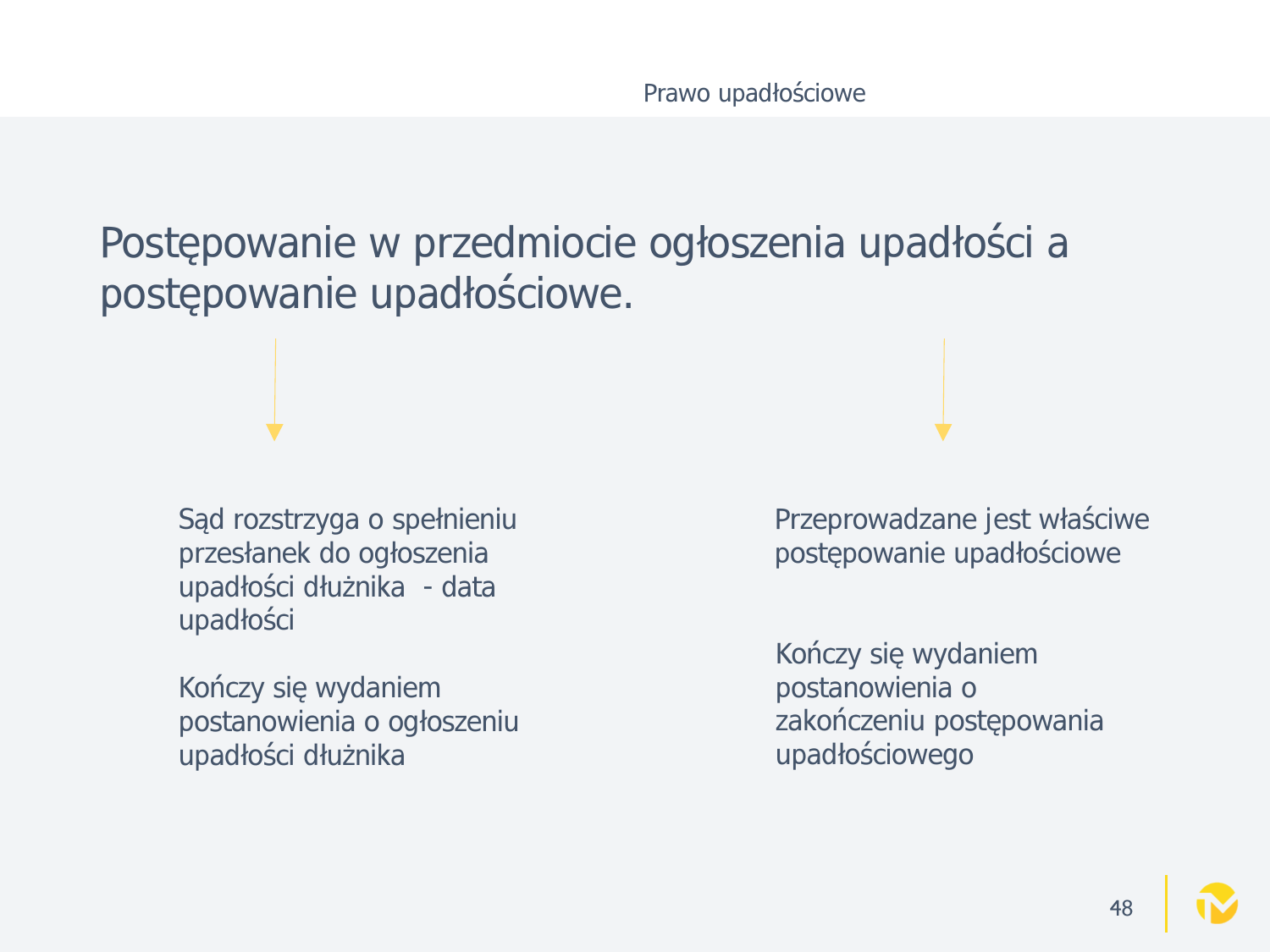

Prawo upadłościowe
Postępowanie w przedmiocie ogłoszenia upadłości a postępowanie upadłościowe.
Sąd rozstrzyga o spełnieniu przesłanek do ogłoszenia upadłości dłużnika  - data upadłości

Kończy się wydaniem postanowienia o ogłoszeniu upadłości dłużnika
Przeprowadzane jest właściwe postępowanie upadłościowe
Kończy się wydaniem postanowienia o zakończeniu postępowania upadłościowego
48